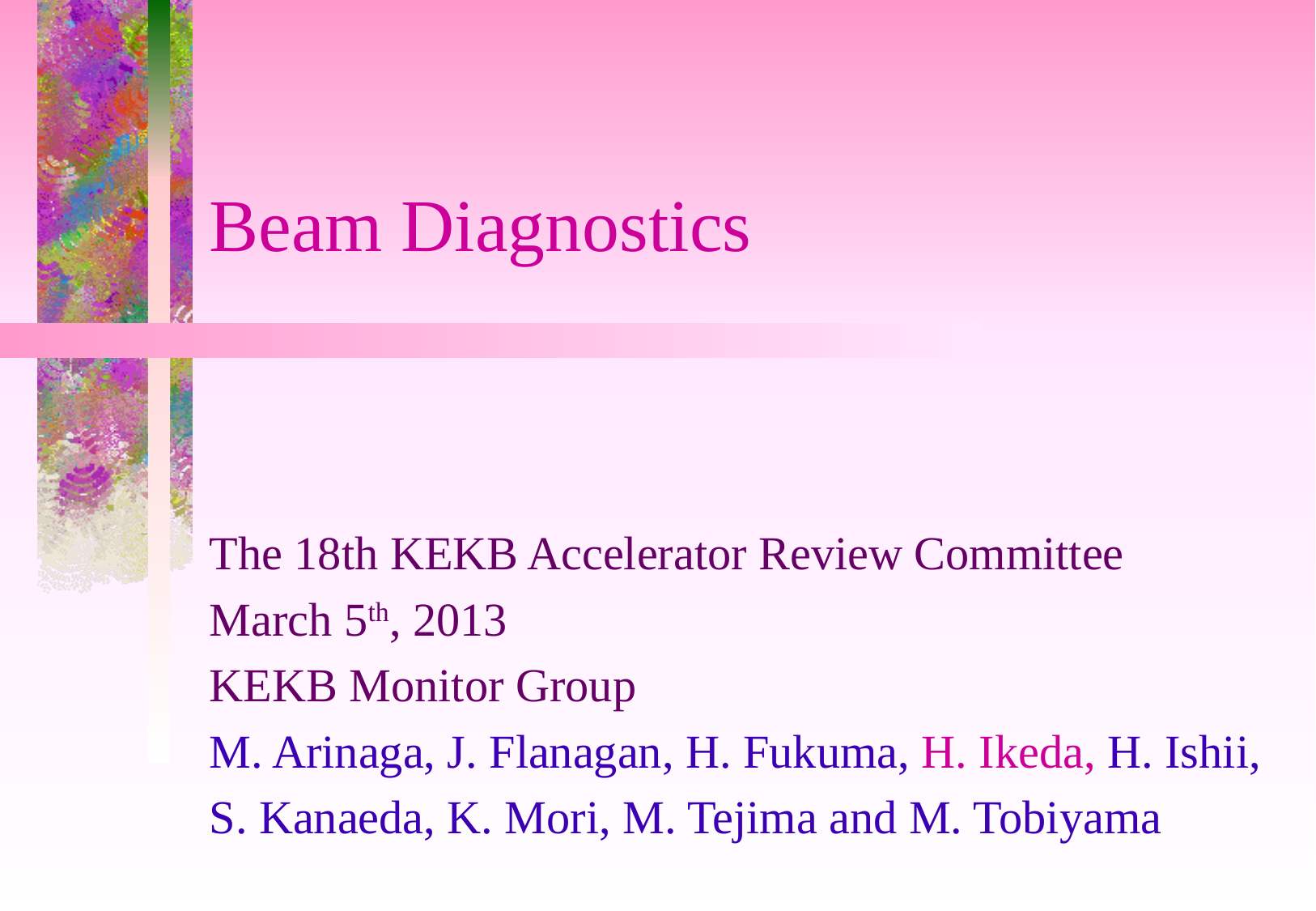

# Beam Diagnostics
The 18th KEKB Accelerator Review Committee
March 5th, 2013
KEKB Monitor Group
M. Arinaga, J. Flanagan, H. Fukuma, H. Ikeda, H. Ishii,
S. Kanaeda, K. Mori, M. Tejima and M. Tobiyama